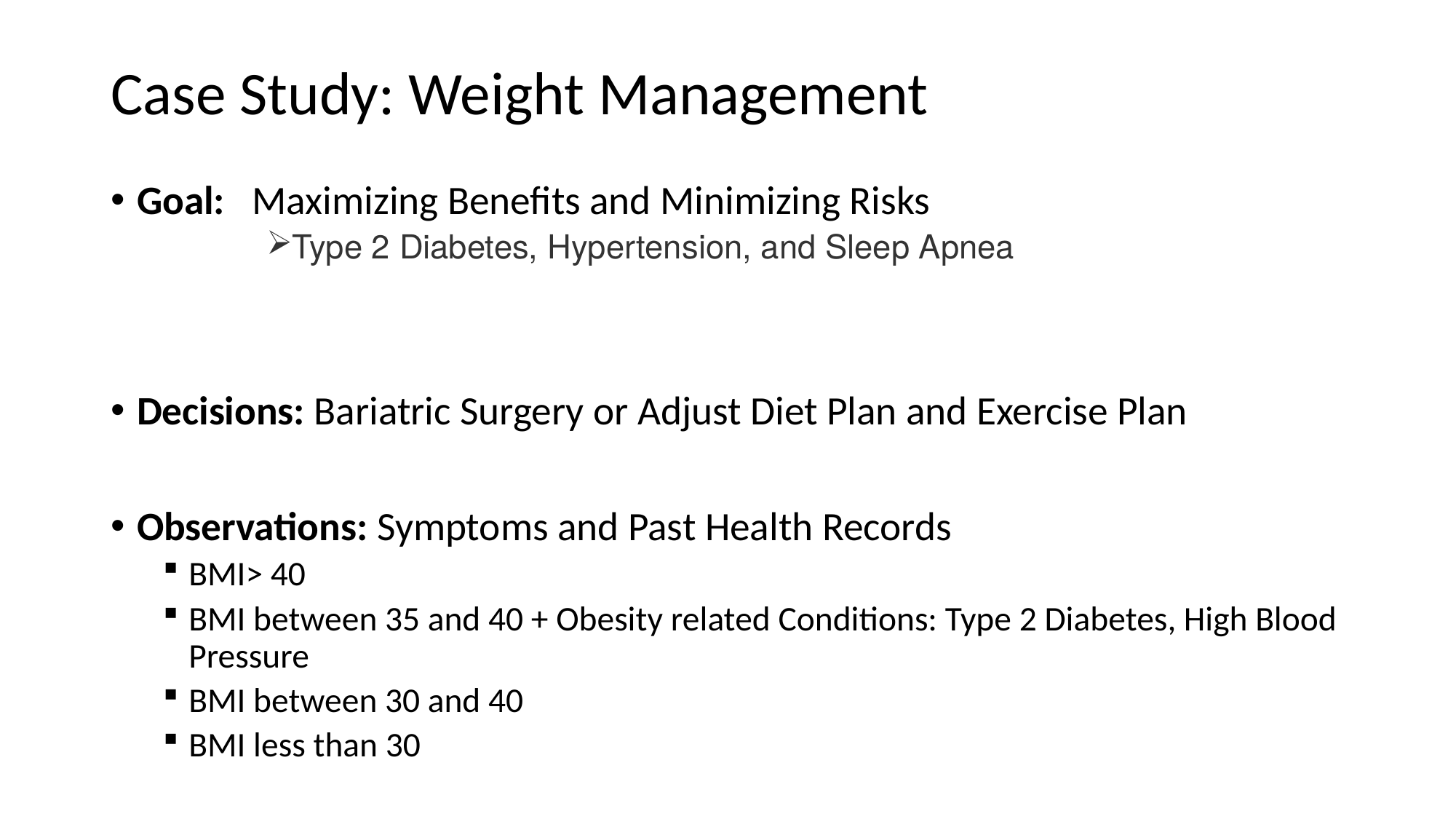

# Case Study: Weight Management
Goal:   Maximizing Benefits and Minimizing Risks
Type 2 Diabetes, Hypertension, and Sleep Apnea

Decisions: Bariatric Surgery or Adjust Diet Plan and Exercise Plan

Observations: Symptoms and Past Health Records
BMI> 40
BMI between 35 and 40 + Obesity related Conditions: Type 2 Diabetes, High Blood Pressure
BMI between 30 and 40
BMI less than 30